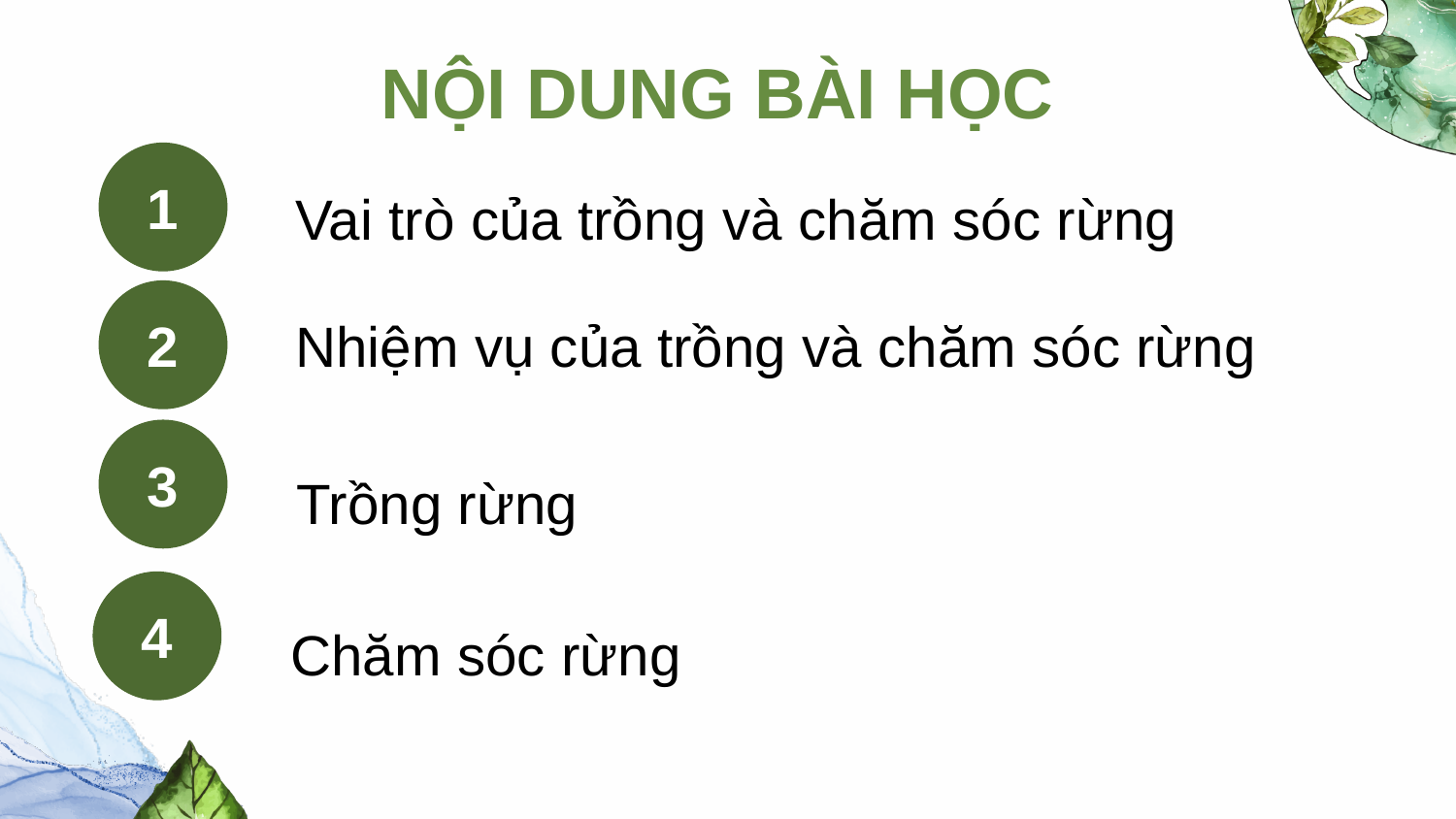

# NỘI DUNG BÀI HỌC
1
Vai trò của trồng và chăm sóc rừng
Nhiệm vụ của trồng và chăm sóc rừng
2
3
Trồng rừng
4
Chăm sóc rừng